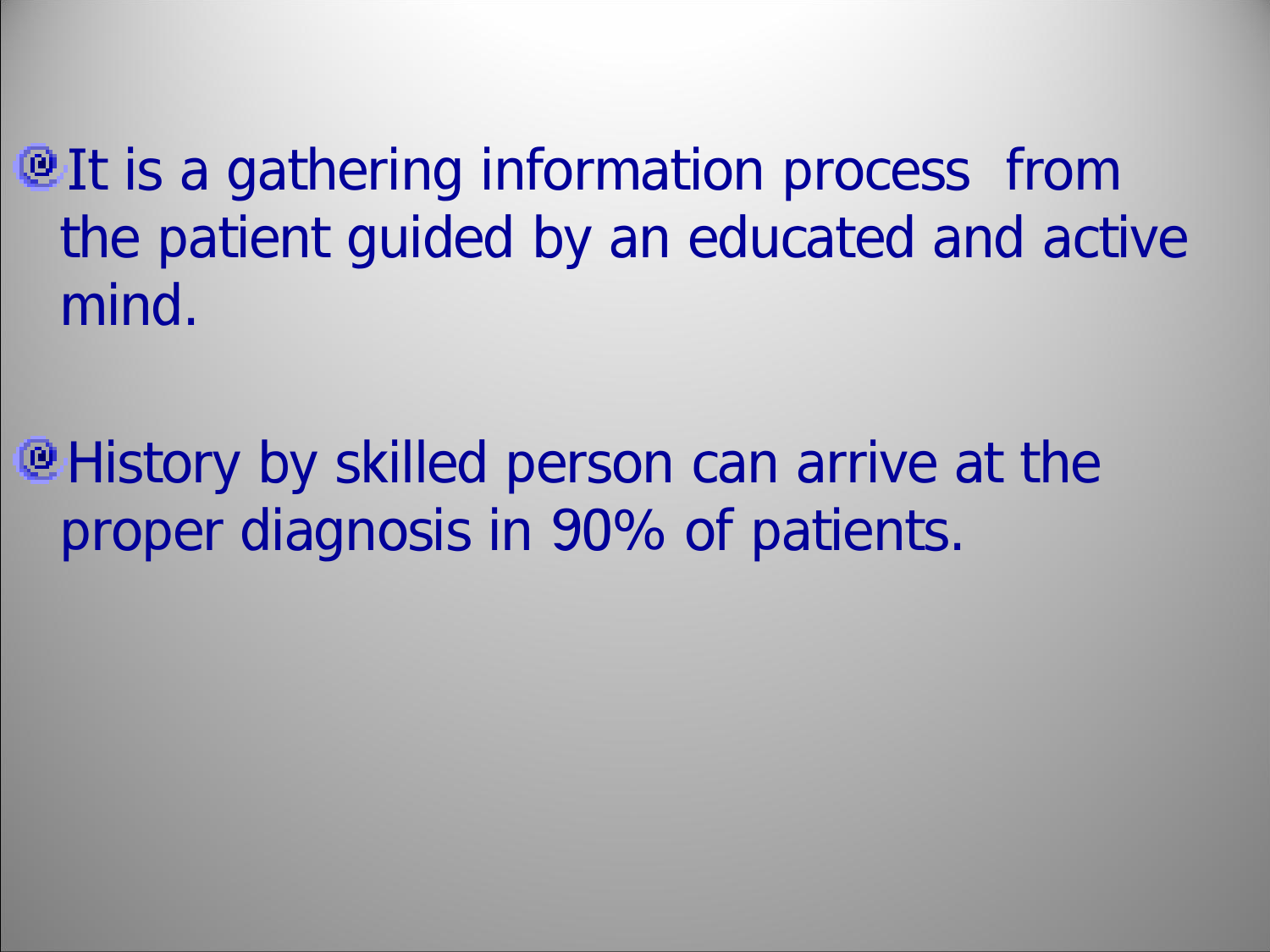

It is a gathering information process  from the patient guided by an educated and active mind.

History by skilled person can arrive at the proper diagnosis in 90% of patients.